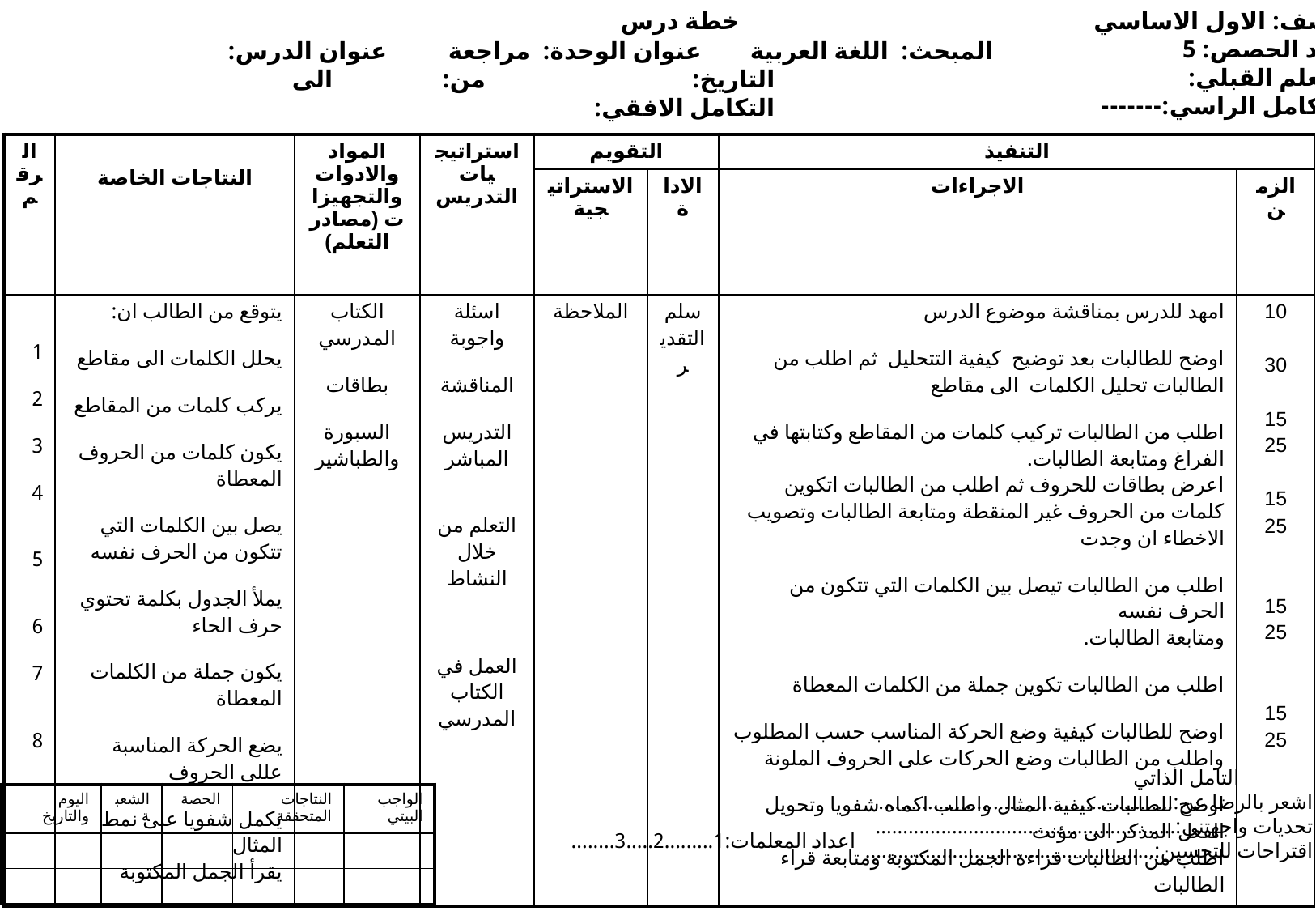

خطة درس
 الصف: الاول الاساسي
 عدد الحصص: 5
 التعلم القبلي:
 التكامل الراسي:-------
المبحث:  اللغة العربية        عنوان الوحدة:  مراجعة          عنوان الدرس:
                                    التاريخ:                                  من:                  الى
                                    التكامل الافقي:
| الرقم | النتاجات الخاصة | المواد والادوات والتجهيزات (مصادر التعلم) | استراتيجيات التدريس | التقويم |  | التنفيذ |  |
| --- | --- | --- | --- | --- | --- | --- | --- |
|  |  |  |  | الاستراتيجية | الاداة | الاجراءات | الزمن |
| 1 2 3 4 5 6 7 8 | يتوقع من الطالب ان: يحلل الكلمات الى مقاطع يركب كلمات من المقاطع يكون كلمات من الحروف المعطاة يصل بين الكلمات التي تتكون من الحرف نفسه يملأ الجدول بكلمة تحتوي حرف الحاء يكون جملة من الكلمات المعطاة يضع الحركة المناسبة عللى الحروف يكمل شفويا على نمط المثال يقرأ الجمل المكتوبة | الكتاب المدرسي بطاقات السبورة والطباشير | اسئلة واجوبة المناقشة التدريس المباشر التعلم من خلال النشاط العمل في الكتاب المدرسي | الملاحظة | سلم التقدير | امهد للدرس بمناقشة موضوع الدرس اوضح للطالبات بعد توضيح كيفية التتحليل ثم اطلب من الطالبات تحليل الكلمات الى مقاطع اطلب من الطالبات تركيب كلمات من المقاطع وكتابتها في الفراغ ومتابعة الطالبات. اعرض بطاقات للحروف ثم اطلب من الطالبات اتكوين كلمات من الحروف غير المنقطة ومتابعة الطالبات وتصويب الاخطاء ان وجدت اطلب من الطالبات تيصل بين الكلمات التي تتكون من الحرف نفسه ومتابعة الطالبات. اطلب من الطالبات تكوين جملة من الكلمات المعطاة اوضح للطالبات كيفية وضع الحركة المناسب حسب المطلوب واطلب من الطالبات وضع الحركات على الحروف الملونة اوضح للطالبات كيفية المثال واطلب اكماه شفويا وتحويل الفعل المذكر الى مؤنث اطلب من الطالبات قراءة الجمل المكتوبة ومتابعة قراء الطالبات | 10 30 15 25 15 25 15 25 15 25 |
              التامل الذاتي
اشعر بالرضا عن:......................................................
تحديات واجهتني:.......................................................
اقتراحات للتحسين:.....................................................
| اليوم والتاريخ | الشعبة | الحصة | النتاجات المتحققة | الواجب البيتي |
| --- | --- | --- | --- | --- |
|  |  |  |  |  |
|  |  |  |  |  |
اعداد المعلمات:1.........2.....3........